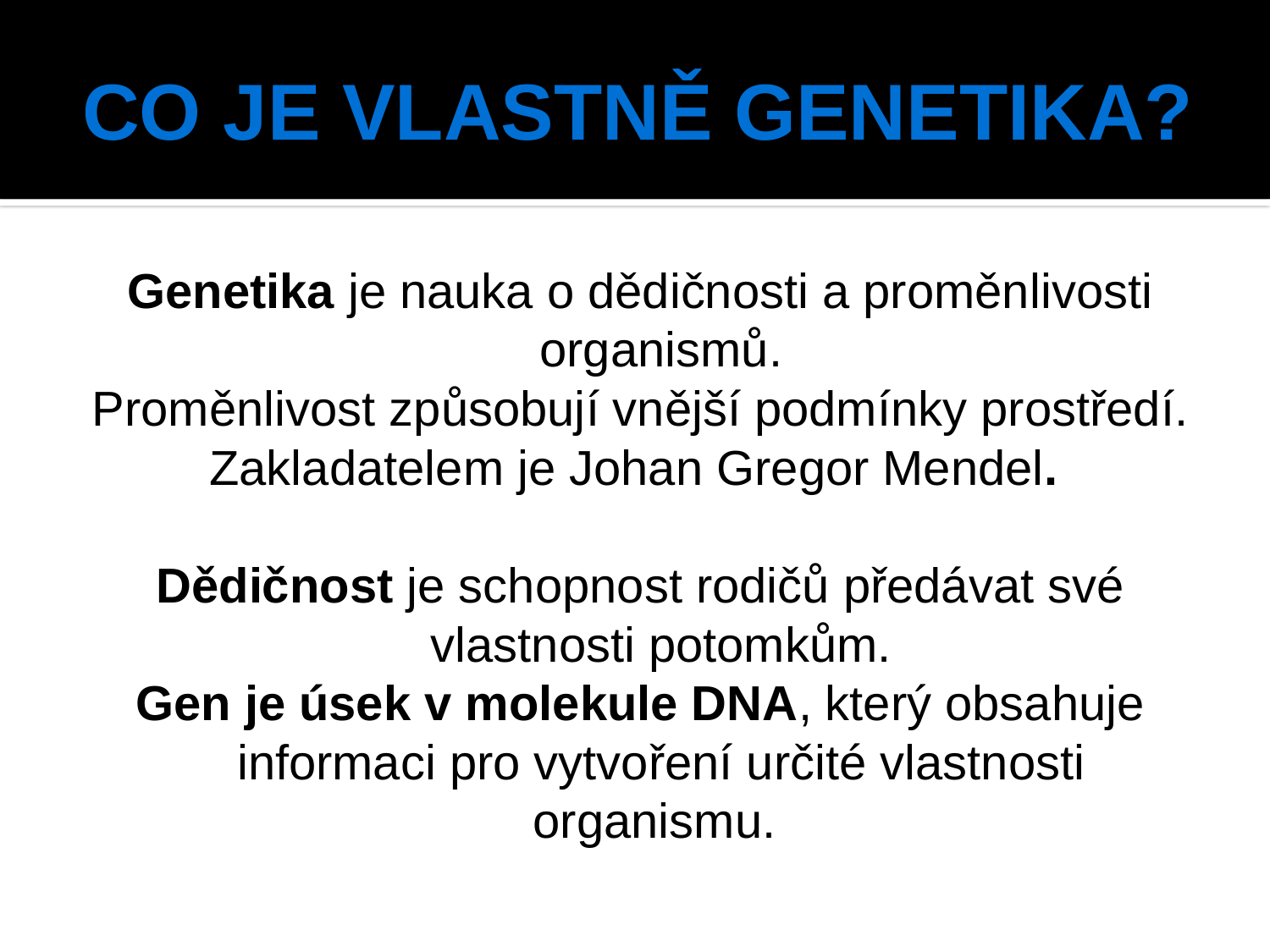

# CO JE VLASTNĚ GENETIKA?
Genetika je nauka o dědičnosti a proměnlivosti organismů.
Proměnlivost způsobují vnější podmínky prostředí.
Zakladatelem je Johan Gregor Mendel.

Dědičnost je schopnost rodičů předávat své vlastnosti potomkům.
Gen je úsek v molekule DNA, který obsahuje informaci pro vytvoření určité vlastnosti organismu.